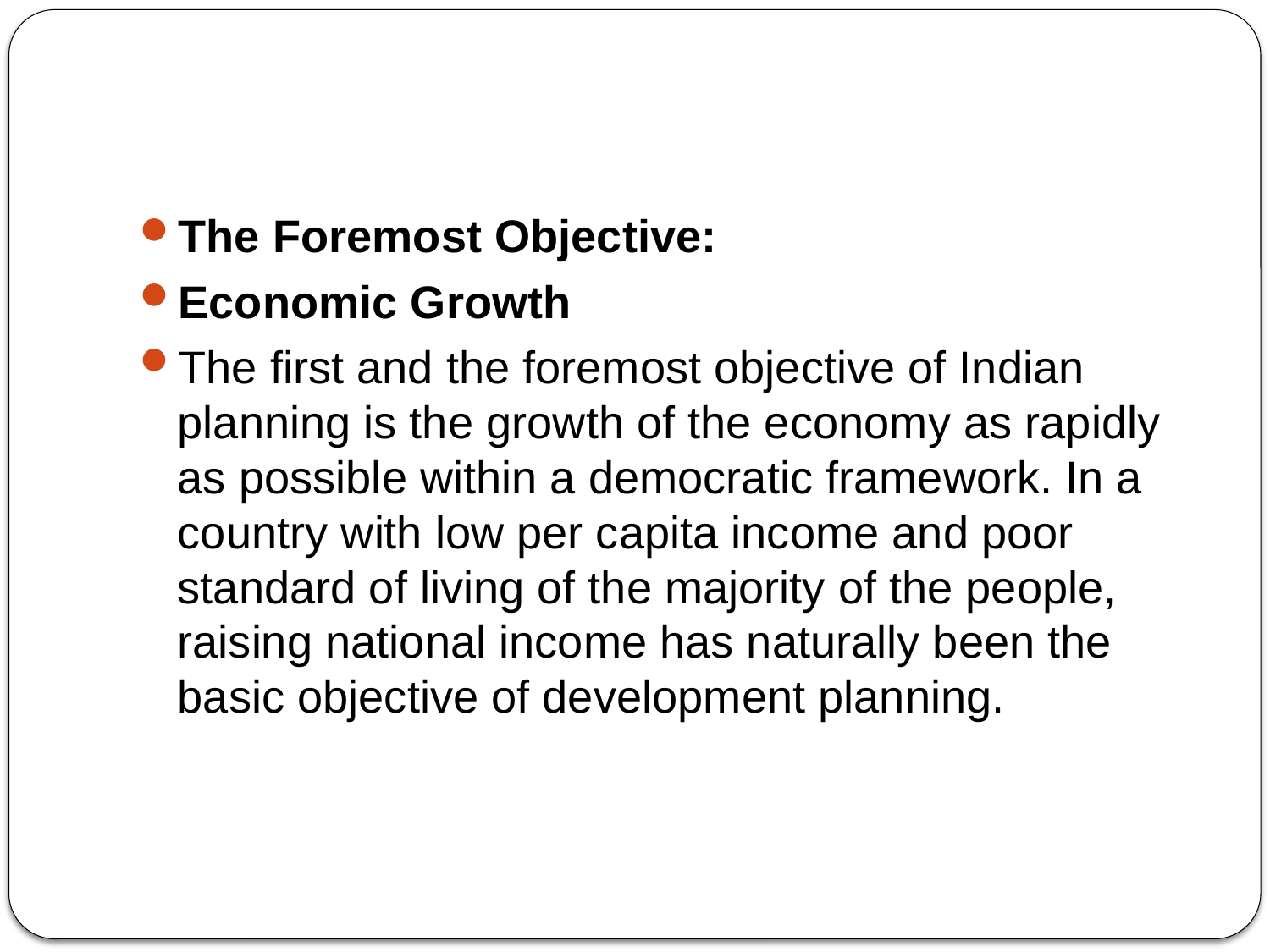

The Foremost Objective:
Economic Growth
The first and the foremost objective of Indian planning is the growth of the economy as rapidly as possible within a democratic framework. In a country with low per capita income and poor standard of living of the majority of the people, raising national income has naturally been the basic objective of development planning.